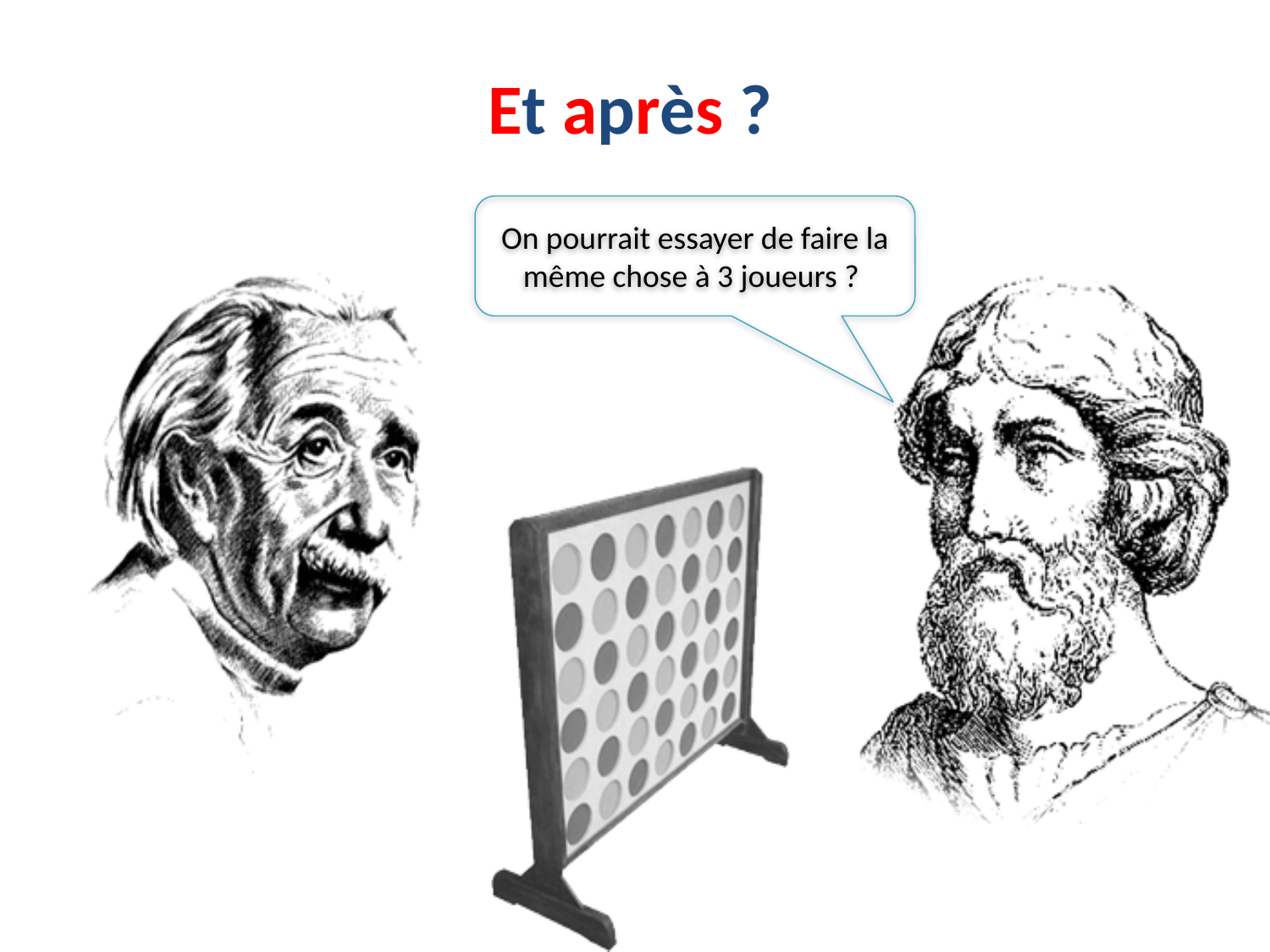

Et après ?
On pourrait essayer de faire la même chose à 3 joueurs ?